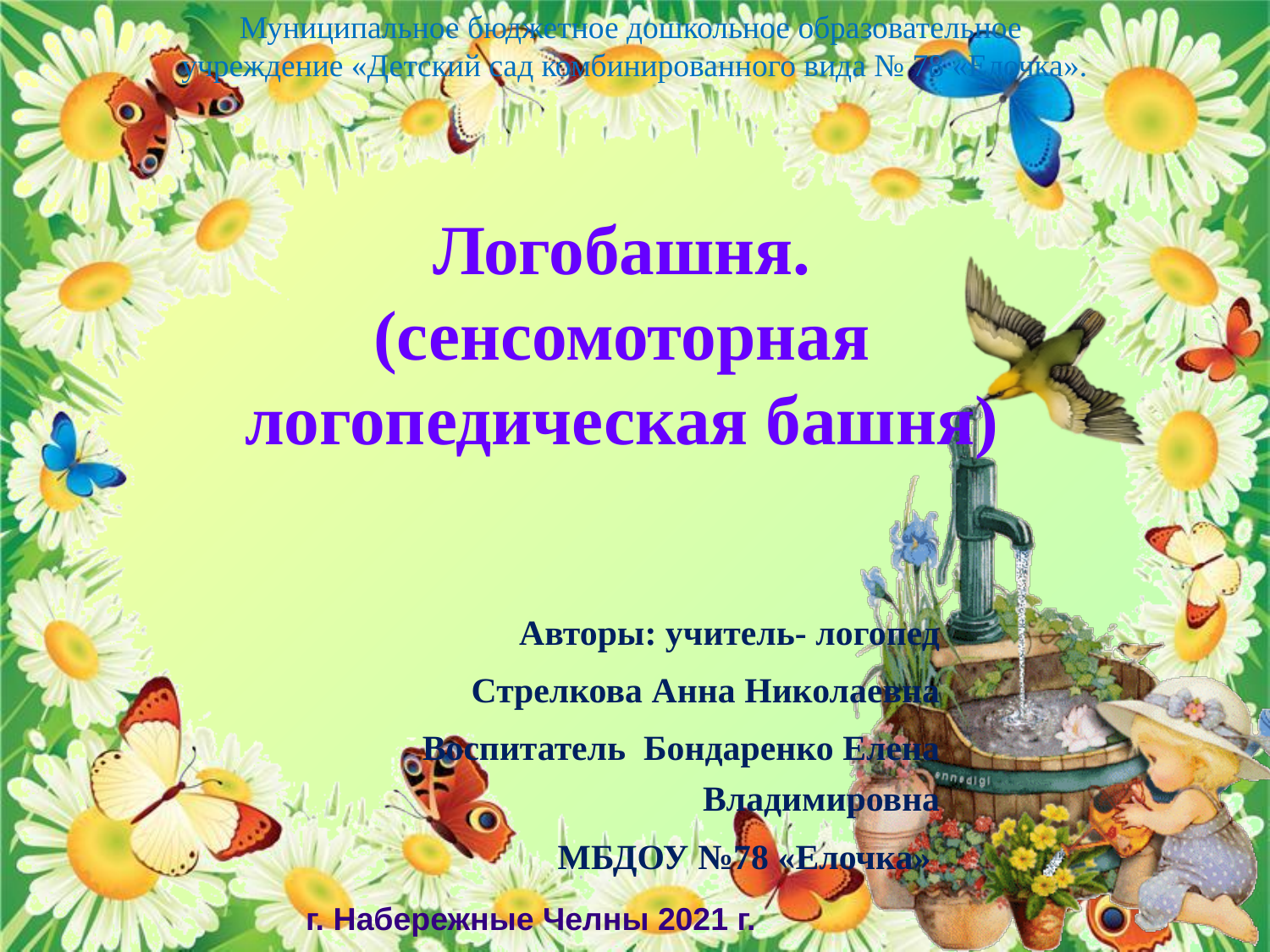

Муниципальное бюджетное дошкольное образовательное
учреждение «Детский сад комбинированного вида № 78 «Елочка».
Логобашня.
(сенсомоторная логопедическая башня)
Авторы: учитель- логопед
Стрелкова Анна Николаевна
Воспитатель  Бондаренко Елена Владимировна
МБДОУ №78 «Елочка»

г. Набережные Челны 2021 г.